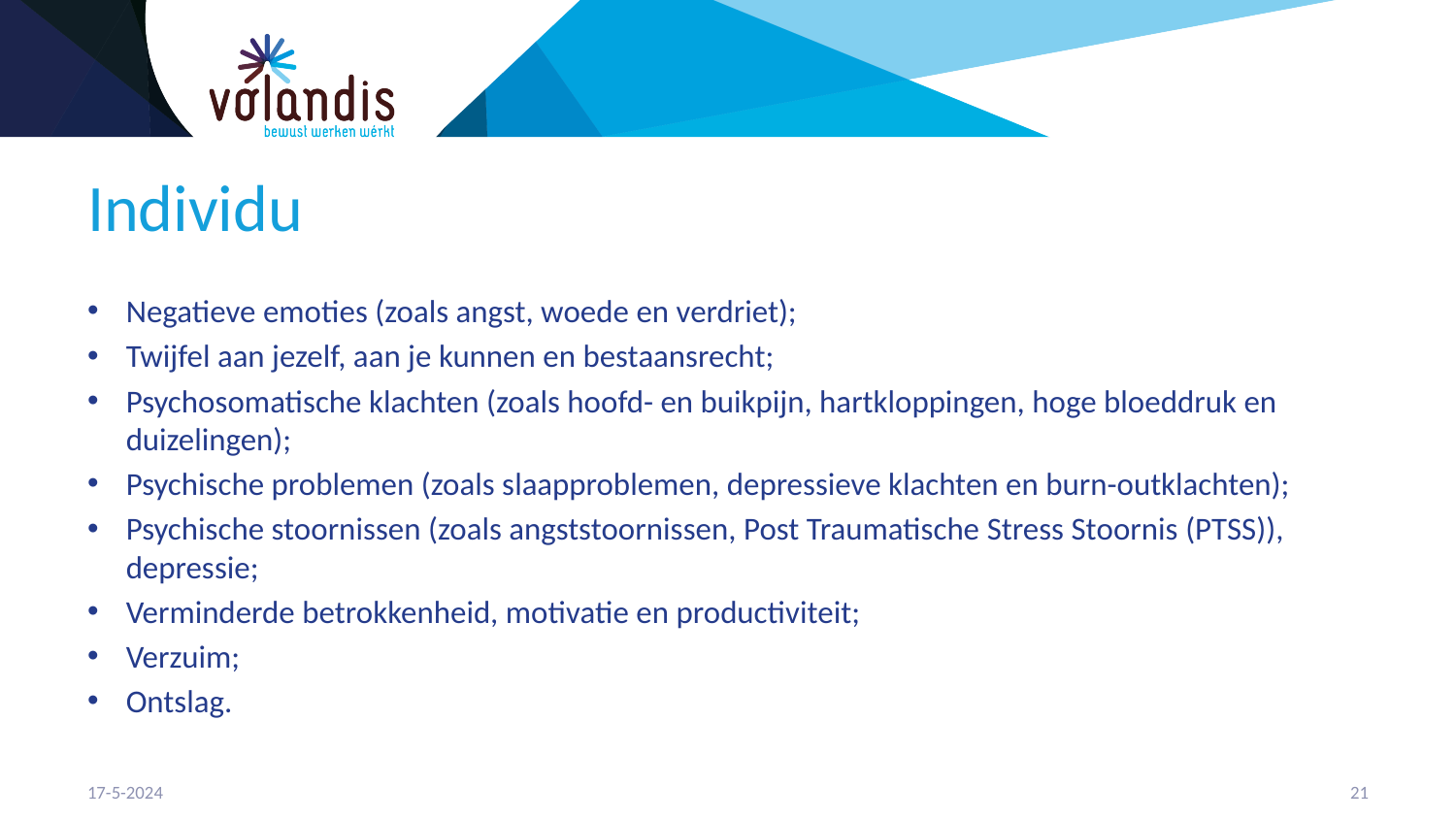

# Individu
Negatieve emoties (zoals angst, woede en verdriet);
Twijfel aan jezelf, aan je kunnen en bestaansrecht;
Psychosomatische klachten (zoals hoofd- en buikpijn, hartkloppingen, hoge bloeddruk en duizelingen);
Psychische problemen (zoals slaapproblemen, depressieve klachten en burn-outklachten);
Psychische stoornissen (zoals angststoornissen, Post Traumatische Stress Stoornis (PTSS)), depressie;
Verminderde betrokkenheid, motivatie en productiviteit;
Verzuim;
Ontslag.
17-5-2024
21